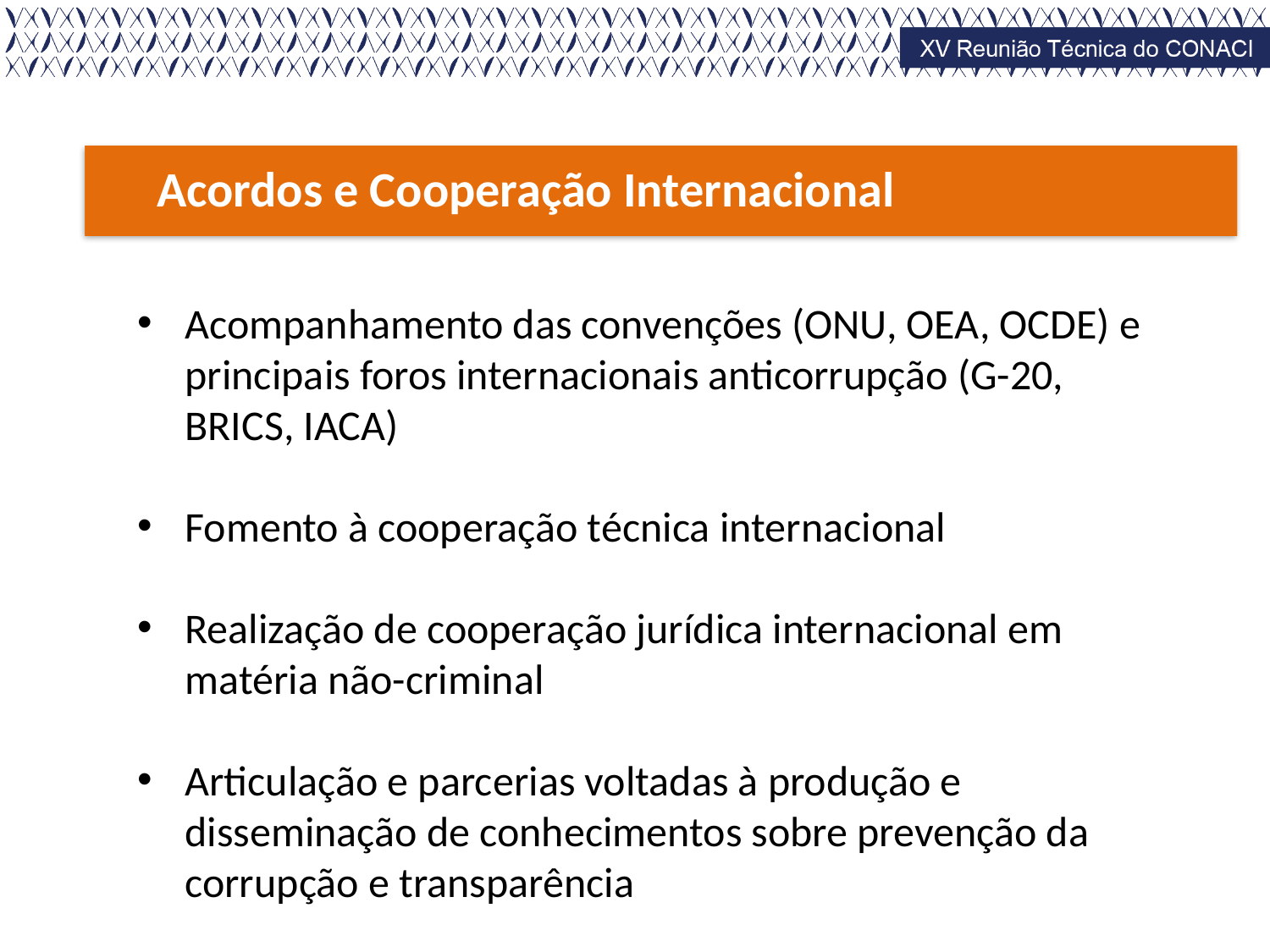

Acordos e Cooperação Internacional
Acompanhamento das convenções (ONU, OEA, OCDE) e principais foros internacionais anticorrupção (G-20, BRICS, IACA)
Fomento à cooperação técnica internacional

Realização de cooperação jurídica internacional em matéria não-criminal

Articulação e parcerias voltadas à produção e disseminação de conhecimentos sobre prevenção da corrupção e transparência